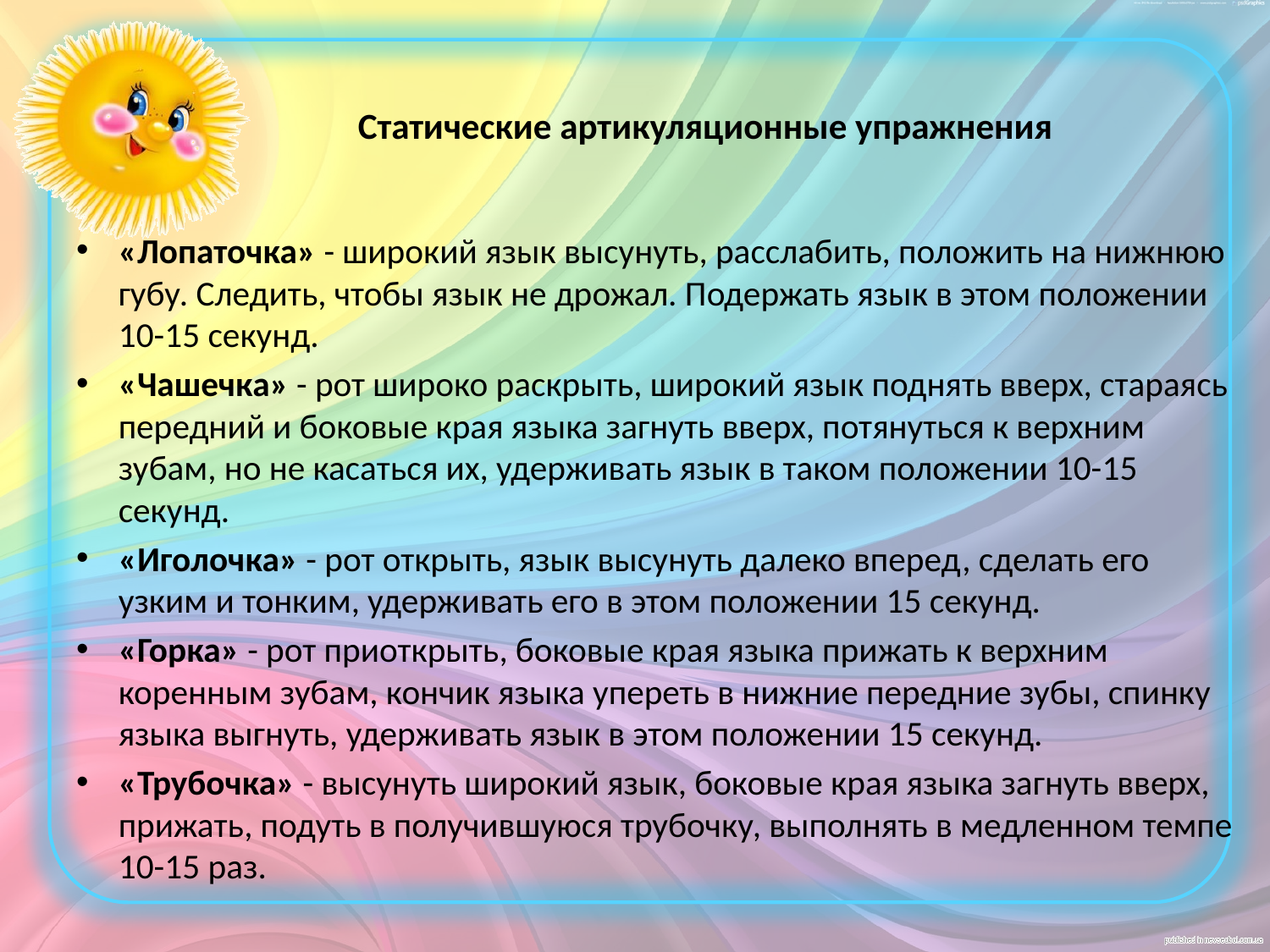

# Статические артикуляционные упражнения
«Лопаточка» - широкий язык высунуть, расслабить, положить на нижнюю губу. Следить, чтобы язык не дрожал. Подержать язык в этом положении 10-15 секунд.
«Чашечка» - рот широко раскрыть, широкий язык поднять вверх, стараясь передний и боковые края языка загнуть вверх, потянуться к верхним зубам, но не касаться их, удерживать язык в таком положении 10-15 секунд.
«Иголочка» - рот открыть, язык высунуть далеко вперед, сделать его узким и тонким, удерживать его в этом положении 15 секунд.
«Горка» - рот приоткрыть, боковые края языка прижать к верхним коренным зубам, кончик языка упереть в нижние передние зубы, спинку языка выгнуть, удерживать язык в этом положении 15 секунд.
«Трубочка» - высунуть широкий язык, боковые края языка загнуть вверх, прижать, подуть в получившуюся трубочку, выполнять в медленном темпе 10-15 раз.